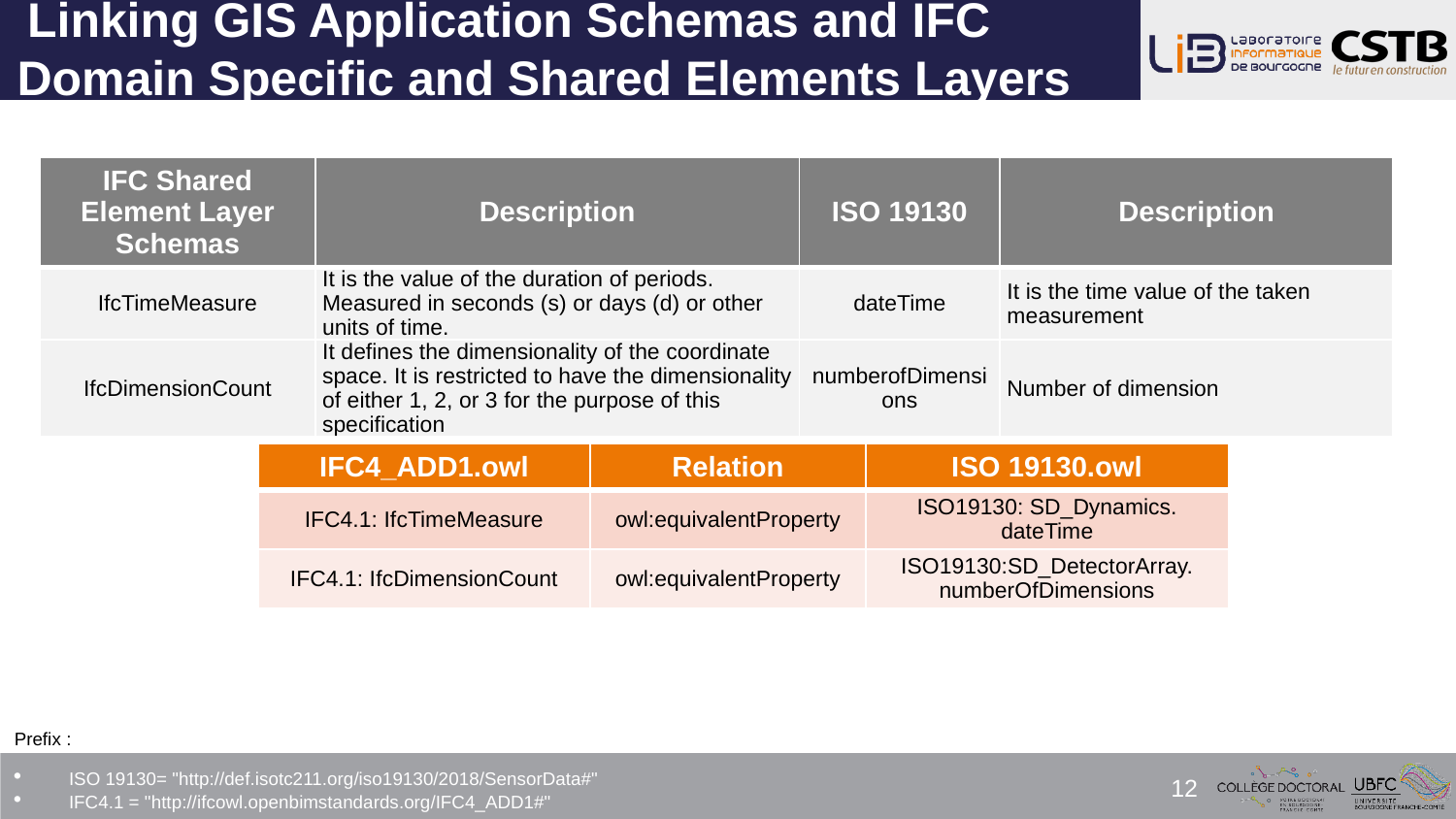

# Linking GIS Application Schemas and IFC Domain Specific and Shared Elements Layers
| IFC Shared Element Layer Schemas | Description | ISO 19130 | Description |
| --- | --- | --- | --- |
| IfcTimeMeasure | It is the value of the duration of periods. Measured in seconds (s) or days (d) or other units of time. | dateTime | It is the time value of the taken measurement |
| IfcDimensionCount | It defines the dimensionality of the coordinate space. It is restricted to have the dimensionality of either 1, 2, or 3 for the purpose of this specification | numberofDimensions | Number of dimension |
| IFC4\_ADD1.owl | Relation | ISO 19130.owl |
| --- | --- | --- |
| IFC4.1: IfcTimeMeasure | owl:equivalentProperty | ISO19130: SD\_Dynamics. dateTime |
| IFC4.1: IfcDimensionCount | owl:equivalentProperty | ISO19130:SD\_DetectorArray. numberOfDimensions |
Prefix :
ISO 19130= "http://def.isotc211.org/iso19130/2018/SensorData#"
IFC4.1 = "http://ifcowl.openbimstandards.org/IFC4_ADD1#"
12